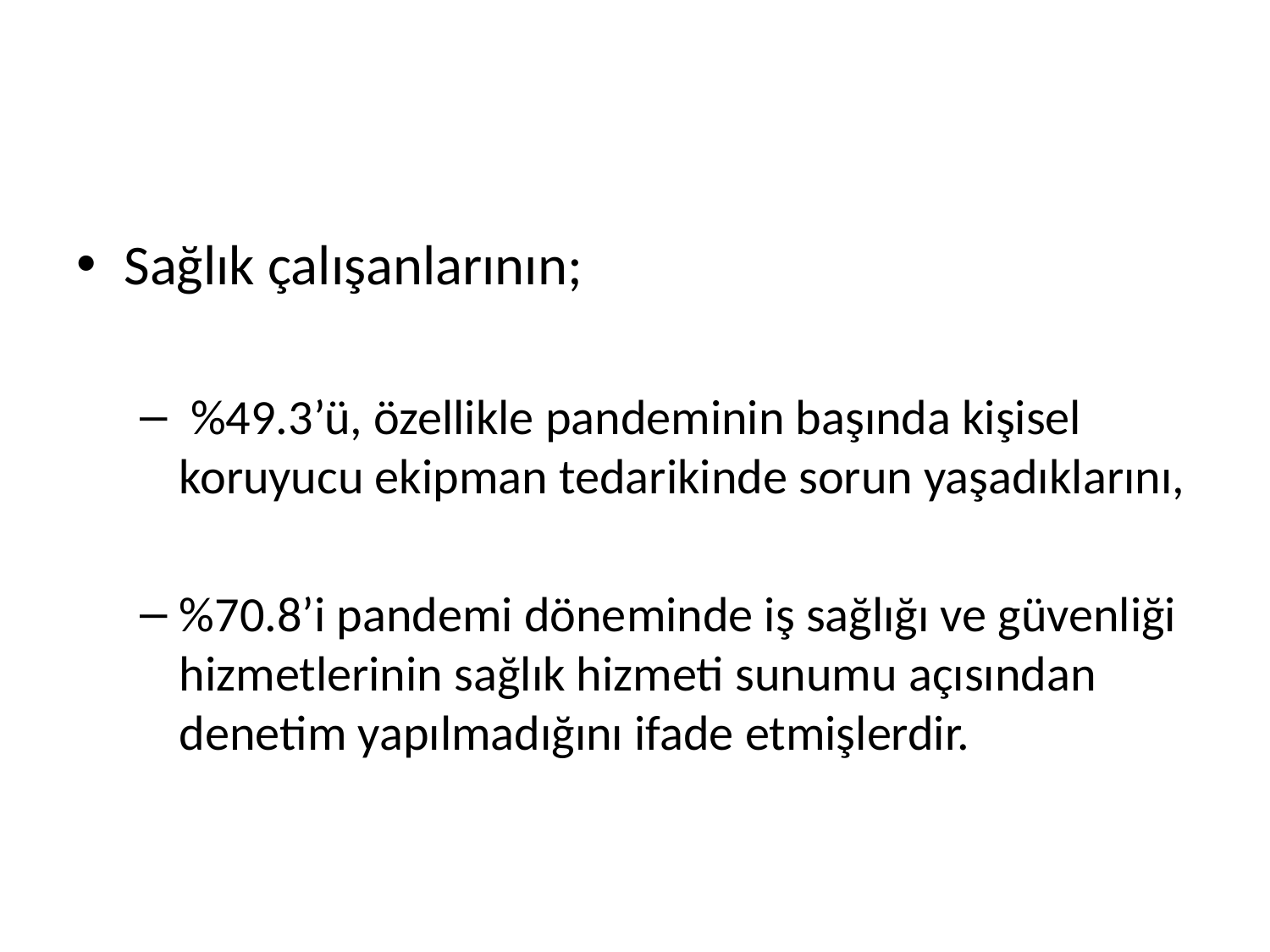

#
Sağlık çalışanlarının;

 %49.3’ü, özellikle pandeminin başında kişisel koruyucu ekipman tedarikinde sorun yaşadıklarını,

%70.8’i pandemi döneminde iş sağlığı ve güvenliği hizmetlerinin sağlık hizmeti sunumu açısından denetim yapılmadığını ifade etmişlerdir.